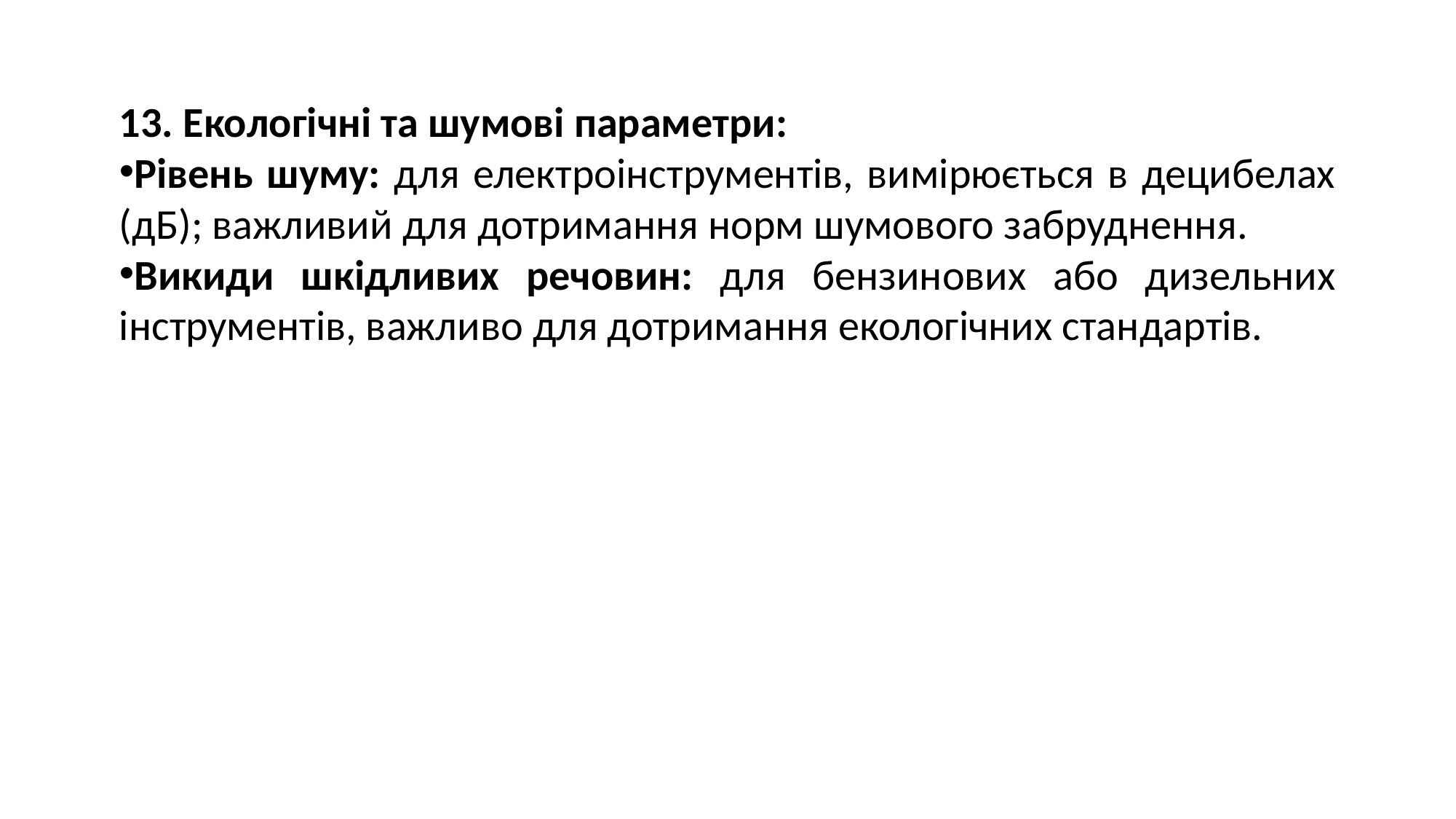

13. Екологічні та шумові параметри:
Рівень шуму: для електроінструментів, вимірюється в децибелах (дБ); важливий для дотримання норм шумового забруднення.
Викиди шкідливих речовин: для бензинових або дизельних інструментів, важливо для дотримання екологічних стандартів.